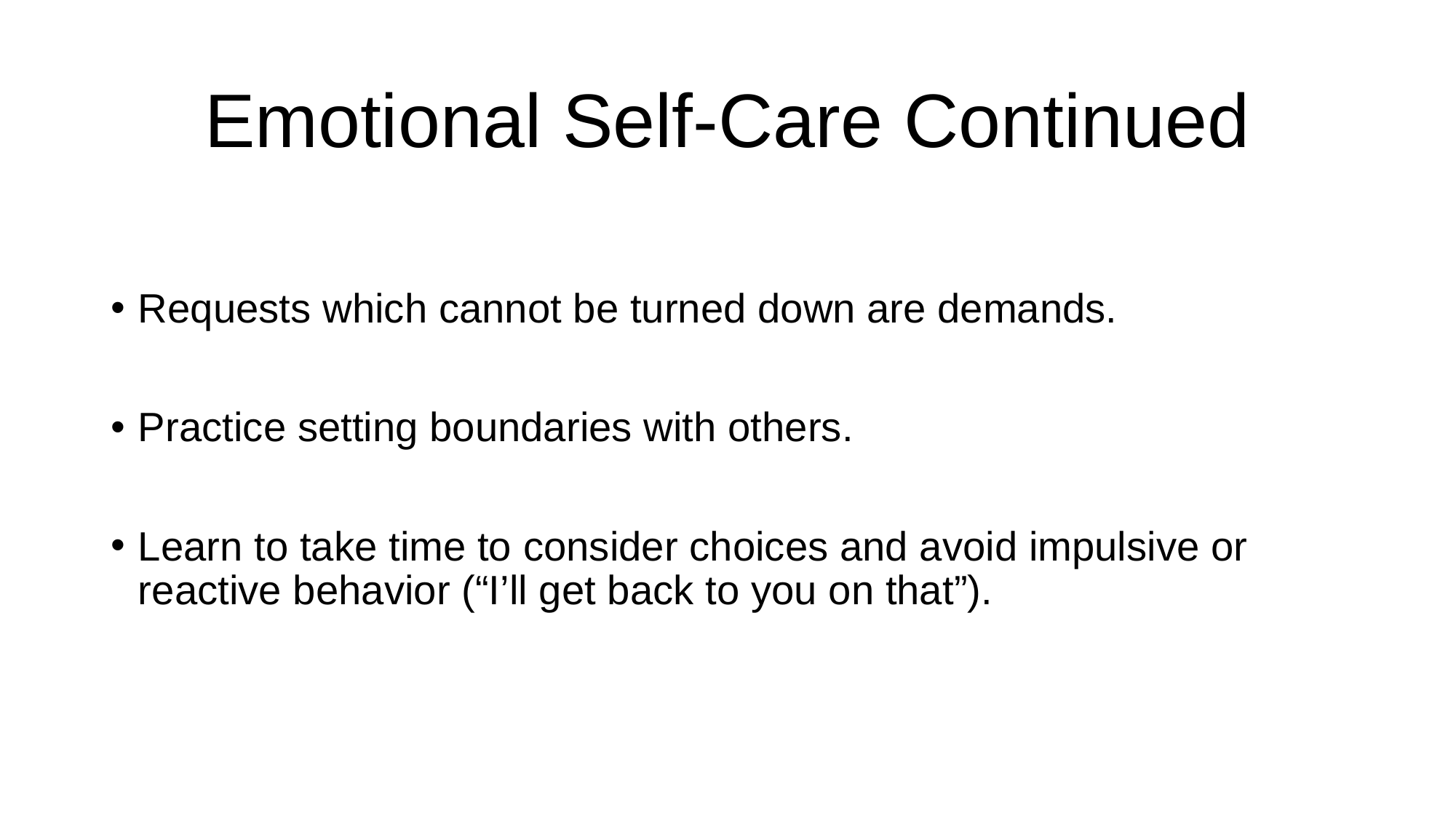

# Emotional Self-Care Continued

Requests which cannot be turned down are demands.

Practice setting boundaries with others.

Learn to take time to consider choices and avoid impulsive or reactive behavior (“I’ll get back to you on that”).